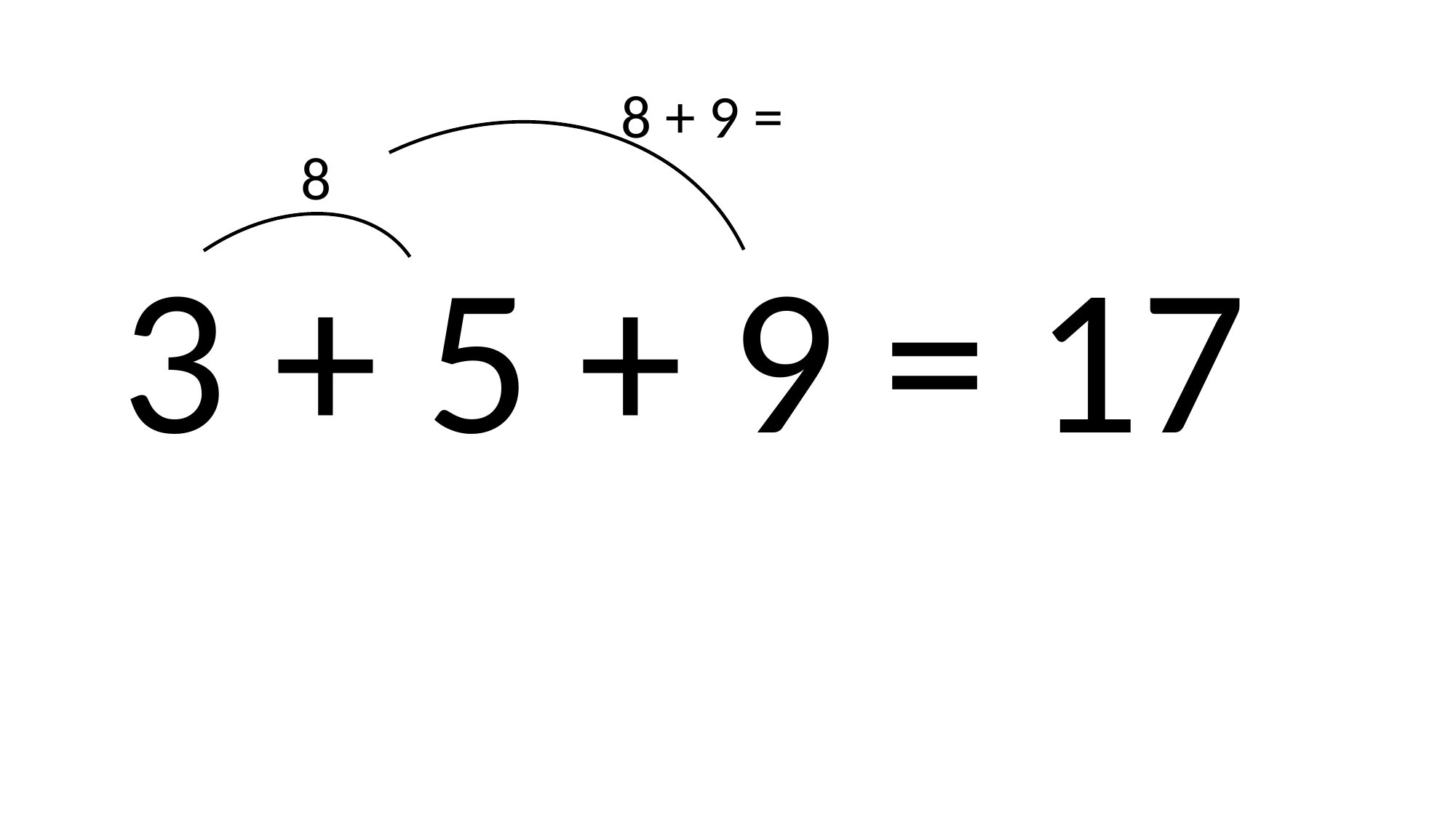

8 + 9 =

8
3 + 5 + 9 = 17